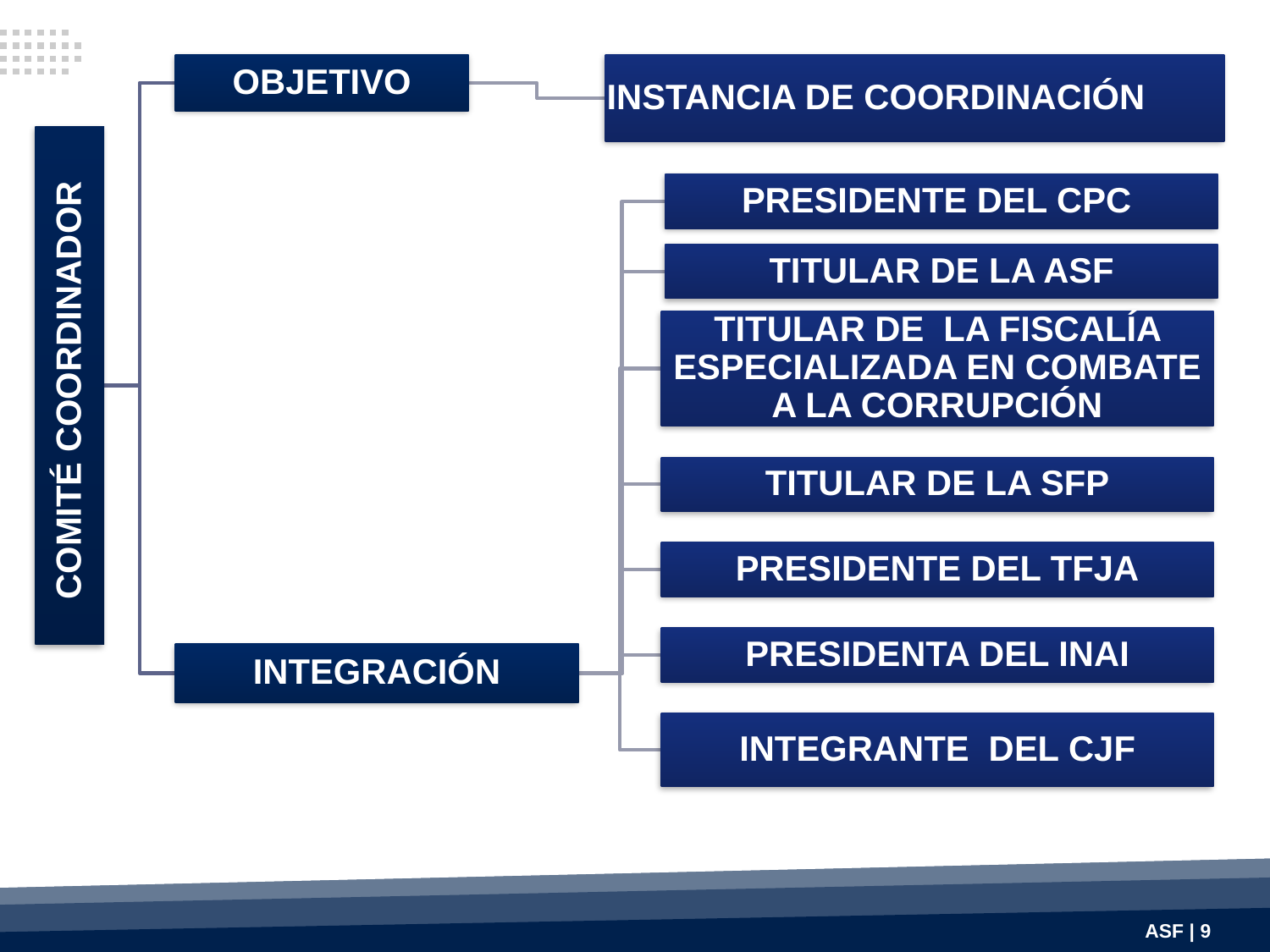

COMITÉ COORDINADOR
OBJETIVO
INSTANCIA DE COORDINACIÓN
INTEGRACIÓN
PRESIDENTE DEL CPC
TITULAR DE LA ASF
TITULAR DE  LA FISCALÍA ESPECIALIZADA EN COMBATE A LA CORRUPCIÓN
TITULAR DE LA SFP
PRESIDENTE DEL TFJA
PRESIDENTA DEL INAI
INTEGRANTE  DEL CJF

ASF | 9